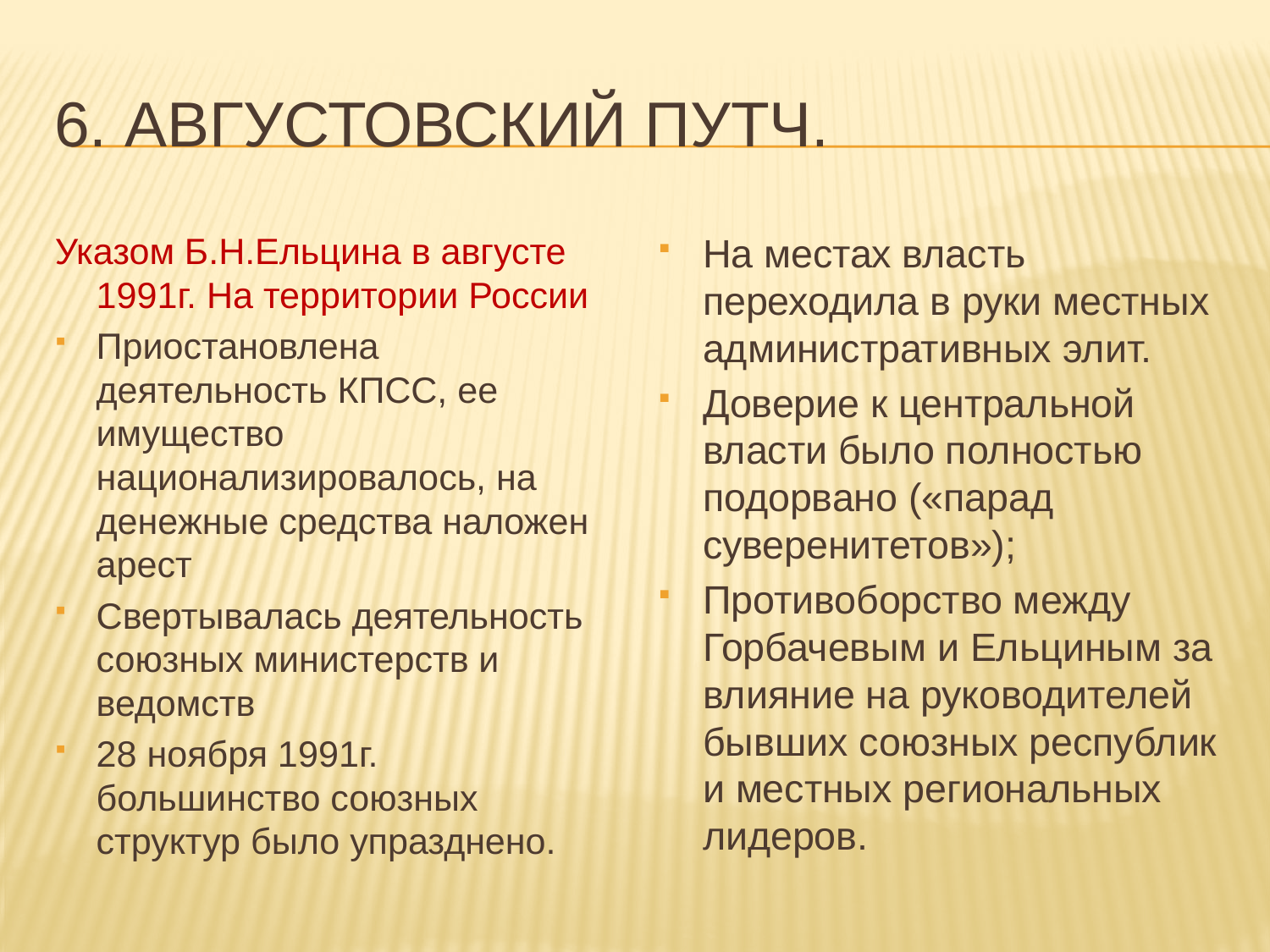

# 6. Августовский путч.
Указом Б.Н.Ельцина в августе 1991г. На территории России
Приостановлена деятельность КПСС, ее имущество национализировалось, на денежные средства наложен арест
Свертывалась деятельность союзных министерств и ведомств
28 ноября 1991г. большинство союзных структур было упразднено.
На местах власть переходила в руки местных административных элит.
Доверие к центральной власти было полностью подорвано («парад суверенитетов»);
Противоборство между Горбачевым и Ельциным за влияние на руководителей бывших союзных республик и местных региональных лидеров.